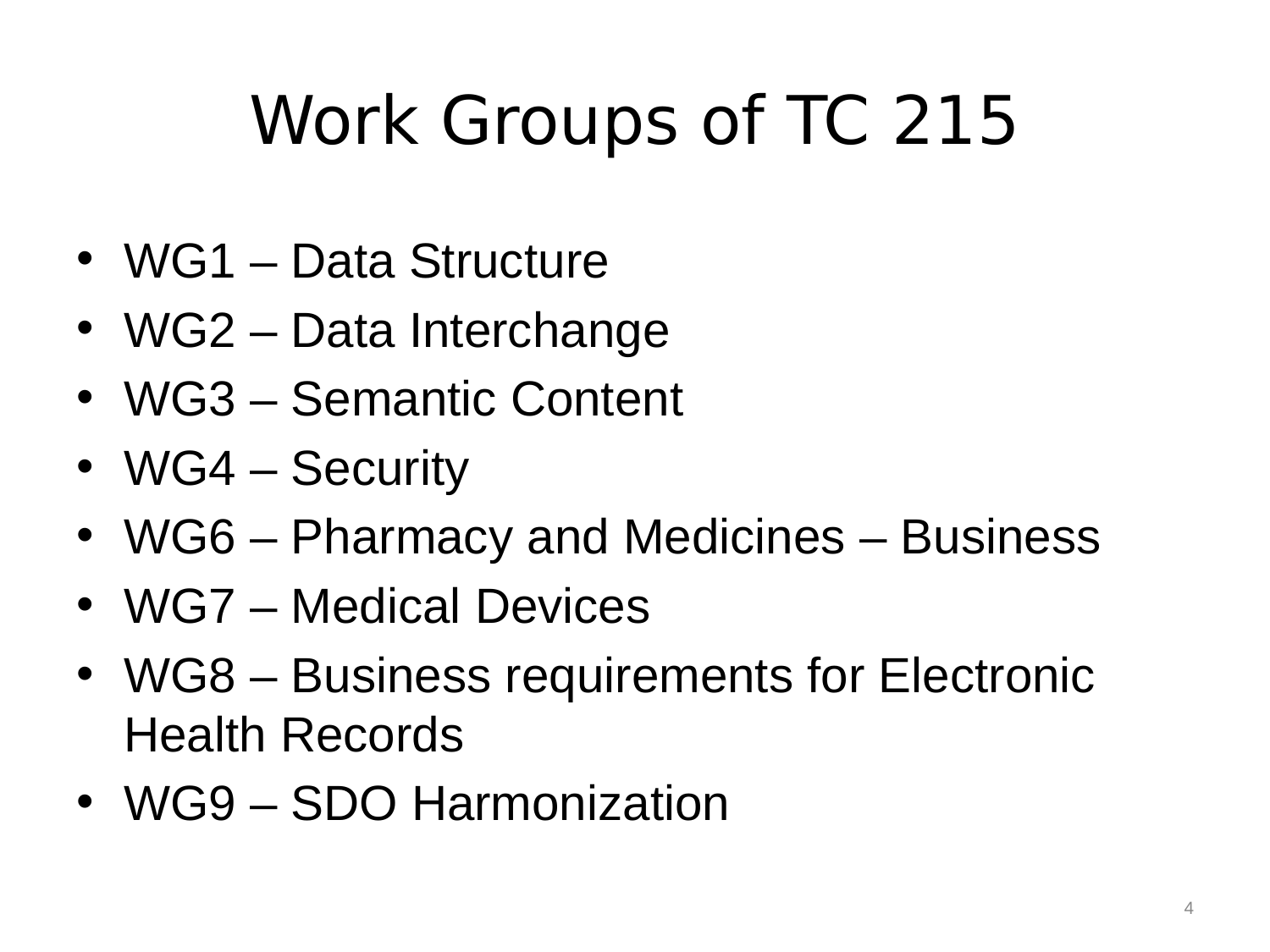

# Work Groups of TC 215
WG1 – Data Structure
WG2 – Data Interchange
WG3 – Semantic Content
WG4 – Security
WG6 – Pharmacy and Medicines – Business
WG7 – Medical Devices
WG8 – Business requirements for Electronic Health Records
WG9 – SDO Harmonization

4